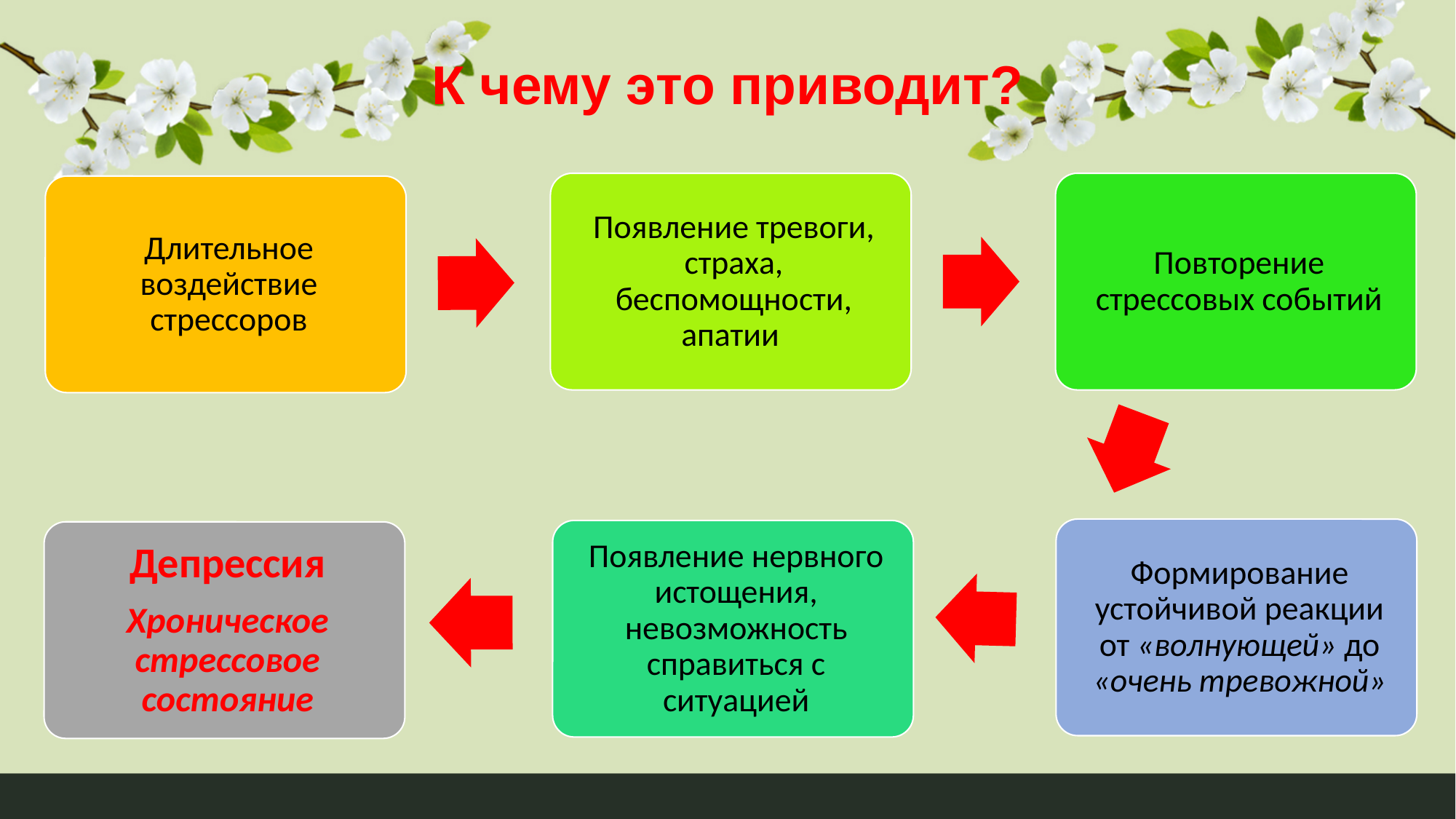

# К чему это приводит?
Длительное воздействие стрессоров

Появление тревоги, страха, беспомощности, апатии

Повторение стрессовых событий

Появление нервного истощения, невозможность справиться с ситуацией

Формирование устойчивой реакции от «волнующей» до «очень тревожной»

Депрессия
Хроническое стрессовое состояние